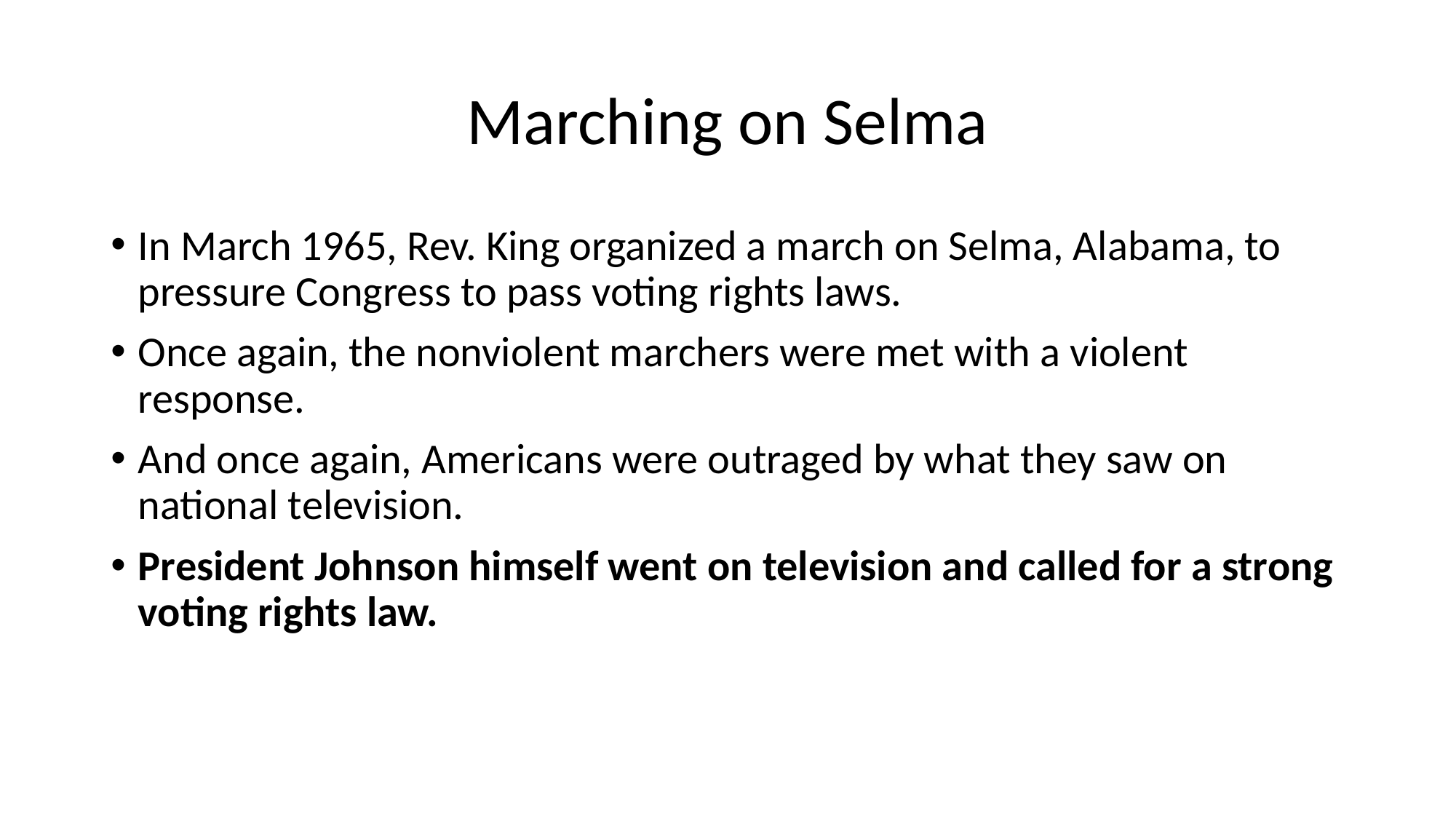

# Marching on Selma
In March 1965, Rev. King organized a march on Selma, Alabama, to pressure Congress to pass voting rights laws.
Once again, the nonviolent marchers were met with a violent response.
And once again, Americans were outraged by what they saw on national television.
President Johnson himself went on television and called for a strong voting rights law.